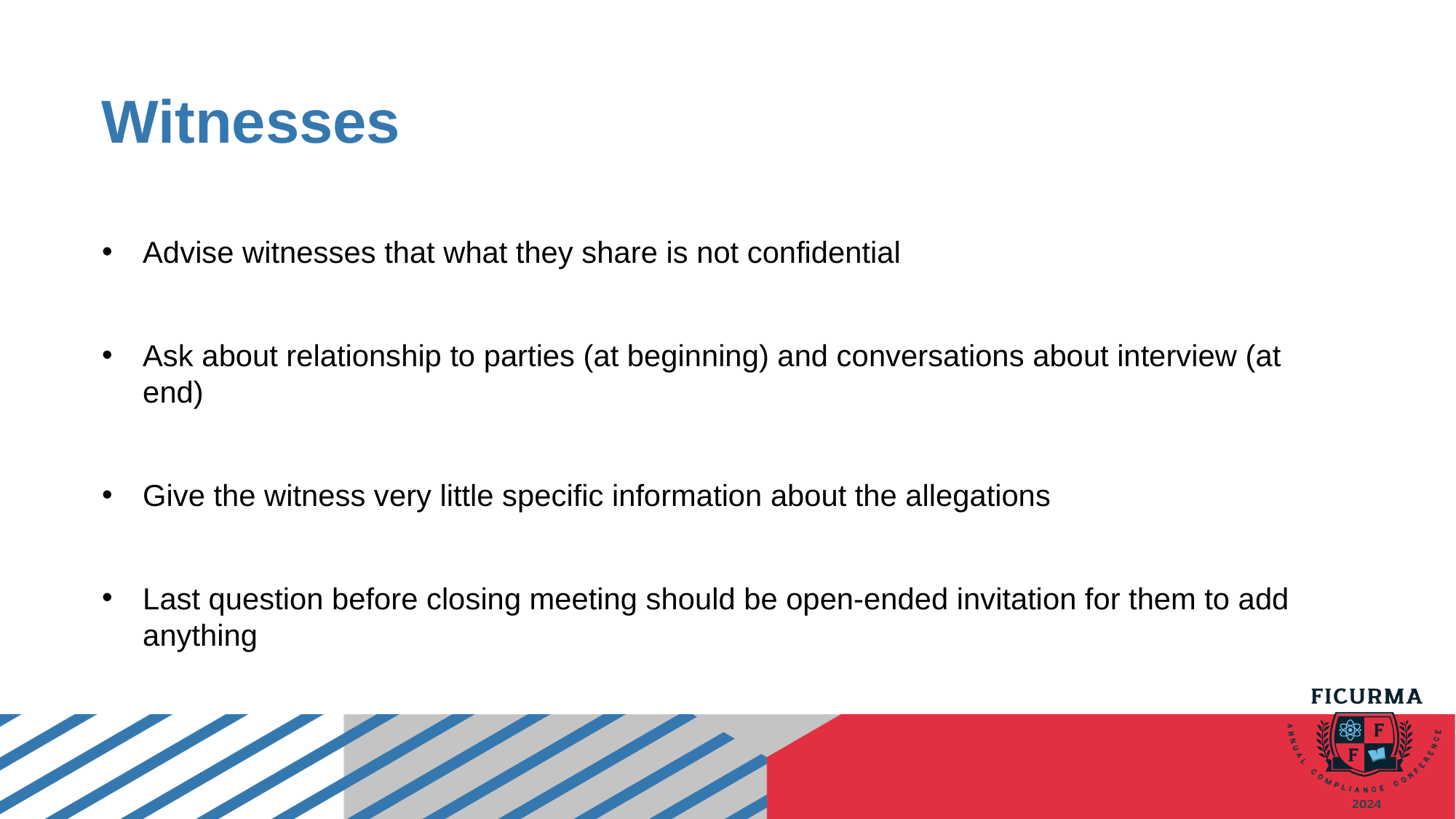

# Witnesses
Advise witnesses that what they share is not confidential

Ask about relationship to parties (at beginning) and conversations about interview (at end)

Give the witness very little specific information about the allegations

Last question before closing meeting should be open-ended invitation for them to add anything